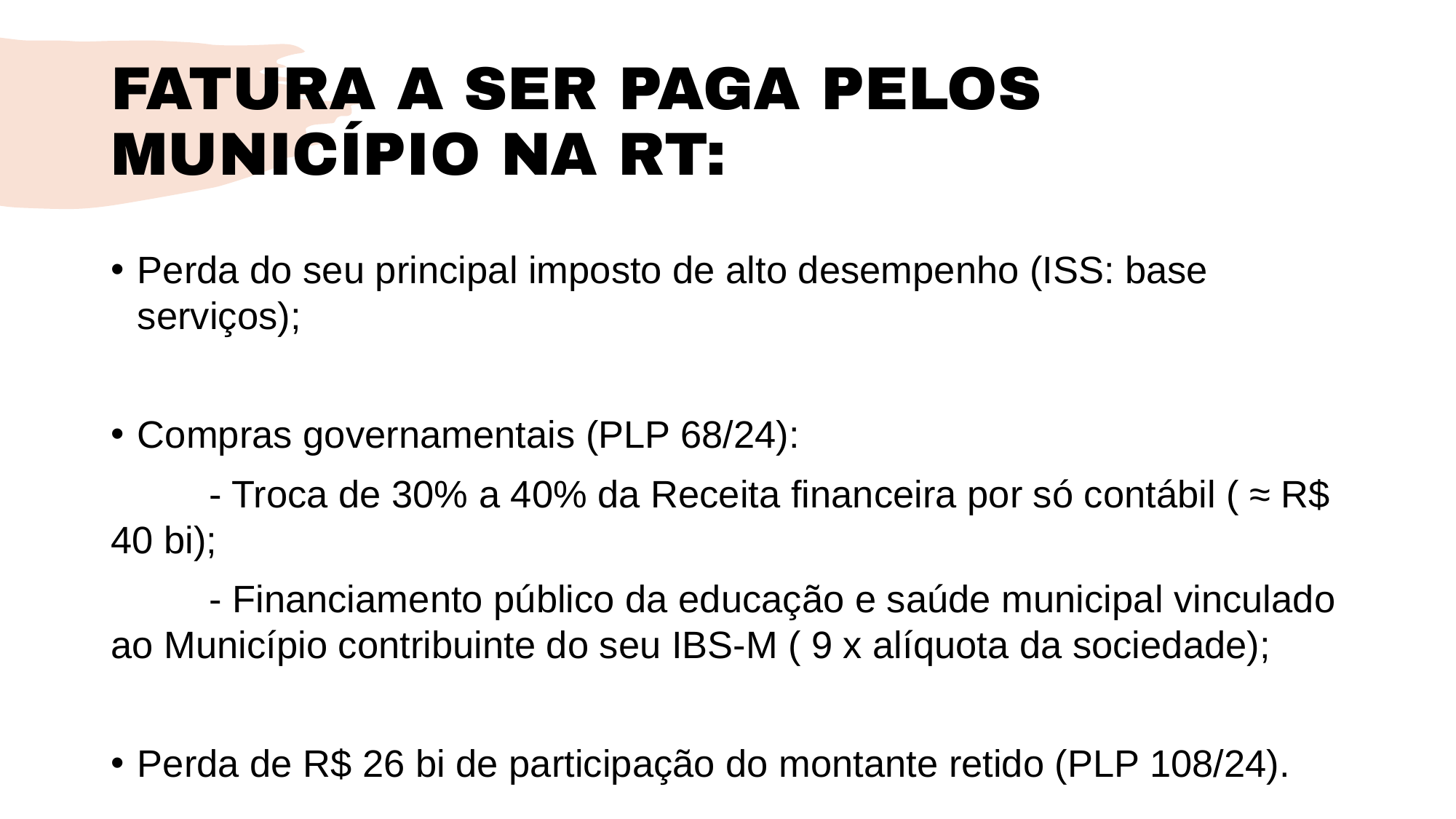

# FATURA A SER PAGA PELOS MUNICÍPIO NA RT:
Perda do seu principal imposto de alto desempenho (ISS: base serviços);

Compras governamentais (PLP 68/24):
	- Troca de 30% a 40% da Receita financeira por só contábil ( ≈ R$ 40 bi);
	- Financiamento público da educação e saúde municipal vinculado ao Município contribuinte do seu IBS-M ( 9 x alíquota da sociedade);

Perda de R$ 26 bi de participação do montante retido (PLP 108/24).